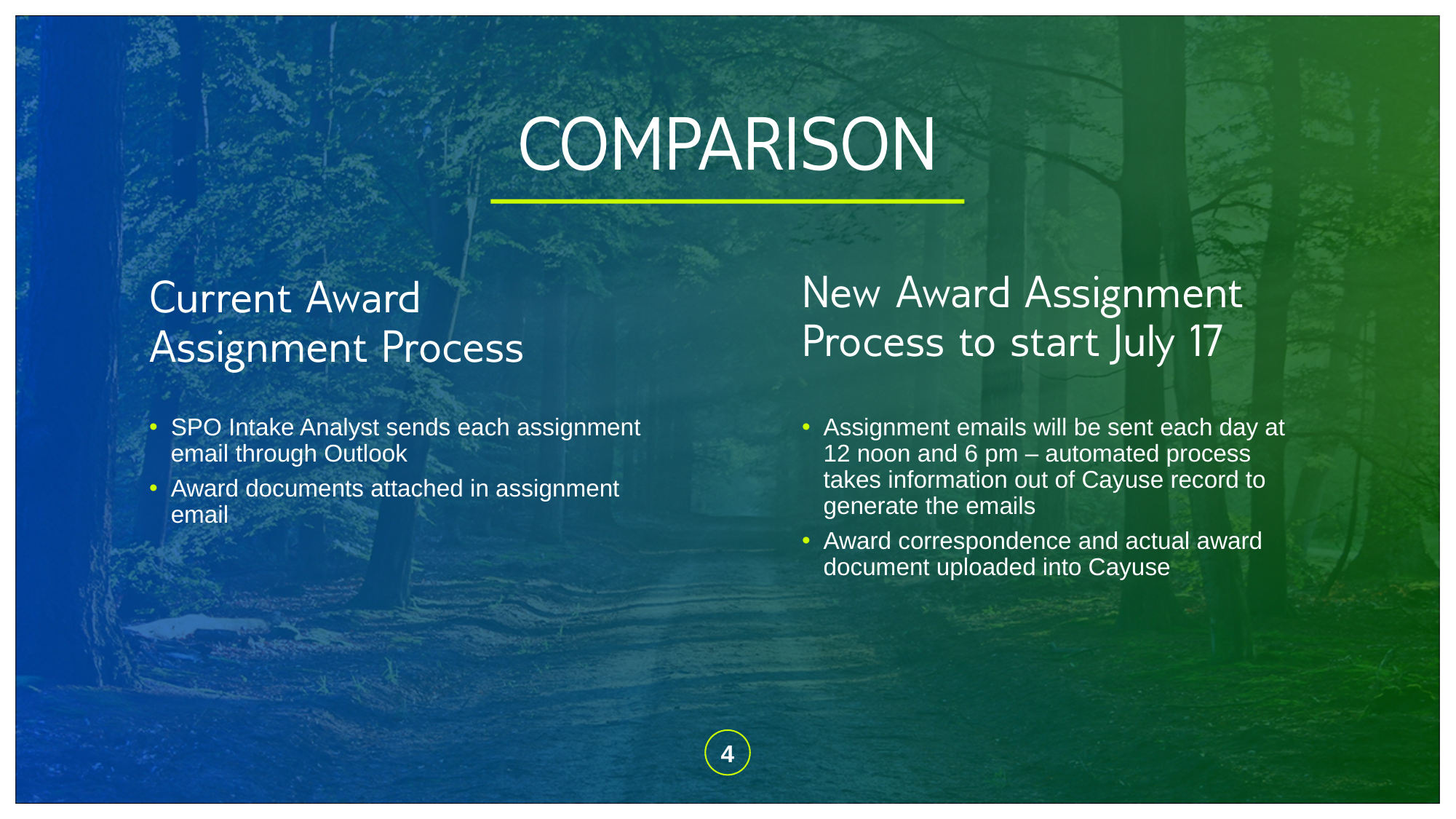

# COMPARISON
New Award Assignment Process to start July 17
Current Award Assignment Process
SPO Intake Analyst sends each assignment email through Outlook
Award documents attached in assignment email

Assignment emails will be sent each day at 12 noon and 6 pm – automated process takes information out of Cayuse record to generate the emails
Award correspondence and actual award document uploaded into Cayuse
4